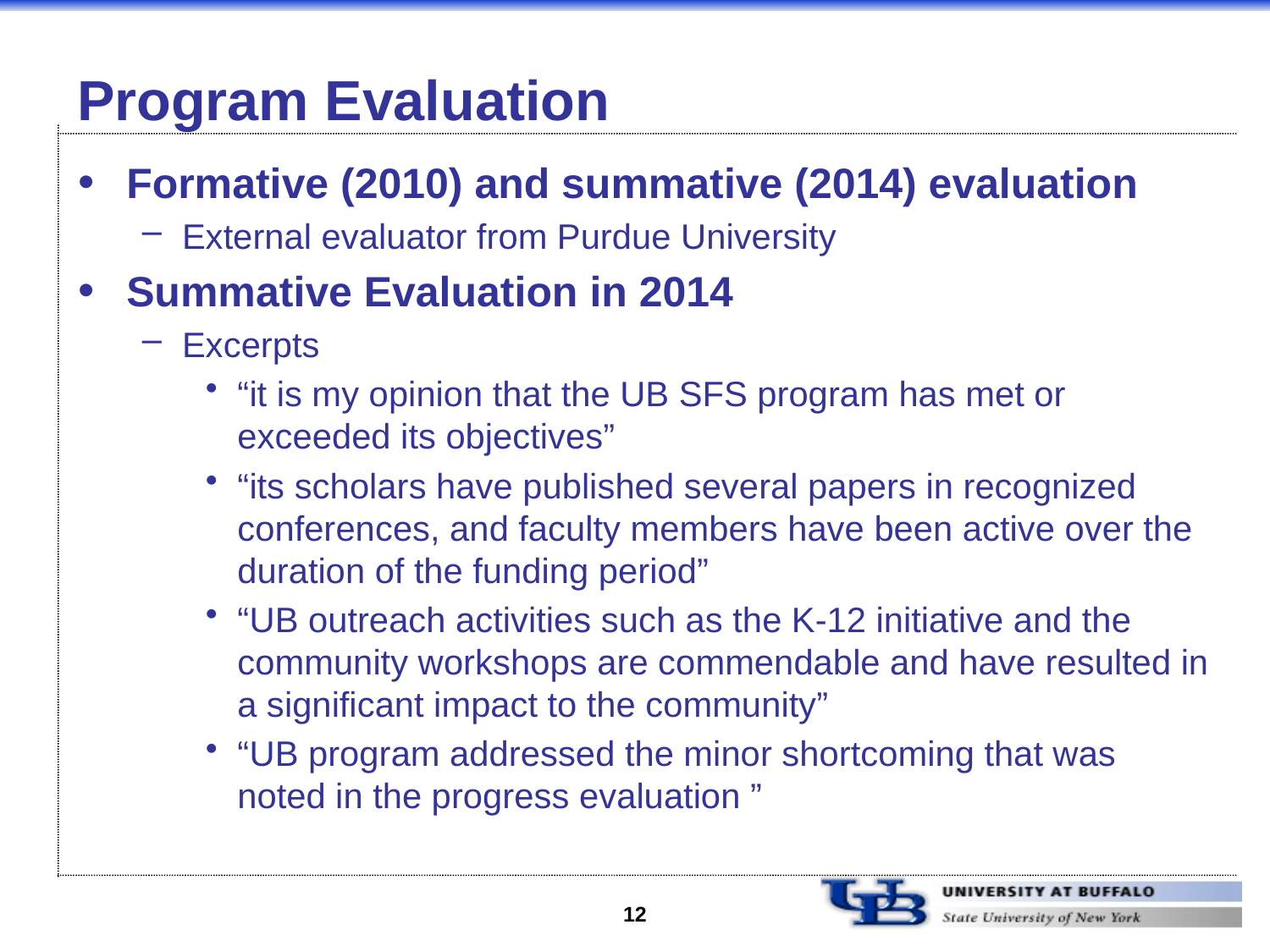

# Program Evaluation
Formative (2010) and summative (2014) evaluation
External evaluator from Purdue University
Summative Evaluation in 2014
Excerpts
“it is my opinion that the UB SFS program has met or exceeded its objectives”
“its scholars have published several papers in recognized conferences, and faculty members have been active over the duration of the funding period”
“UB outreach activities such as the K-12 initiative and the community workshops are commendable and have resulted in a significant impact to the community”
“UB program addressed the minor shortcoming that was noted in the progress evaluation ”